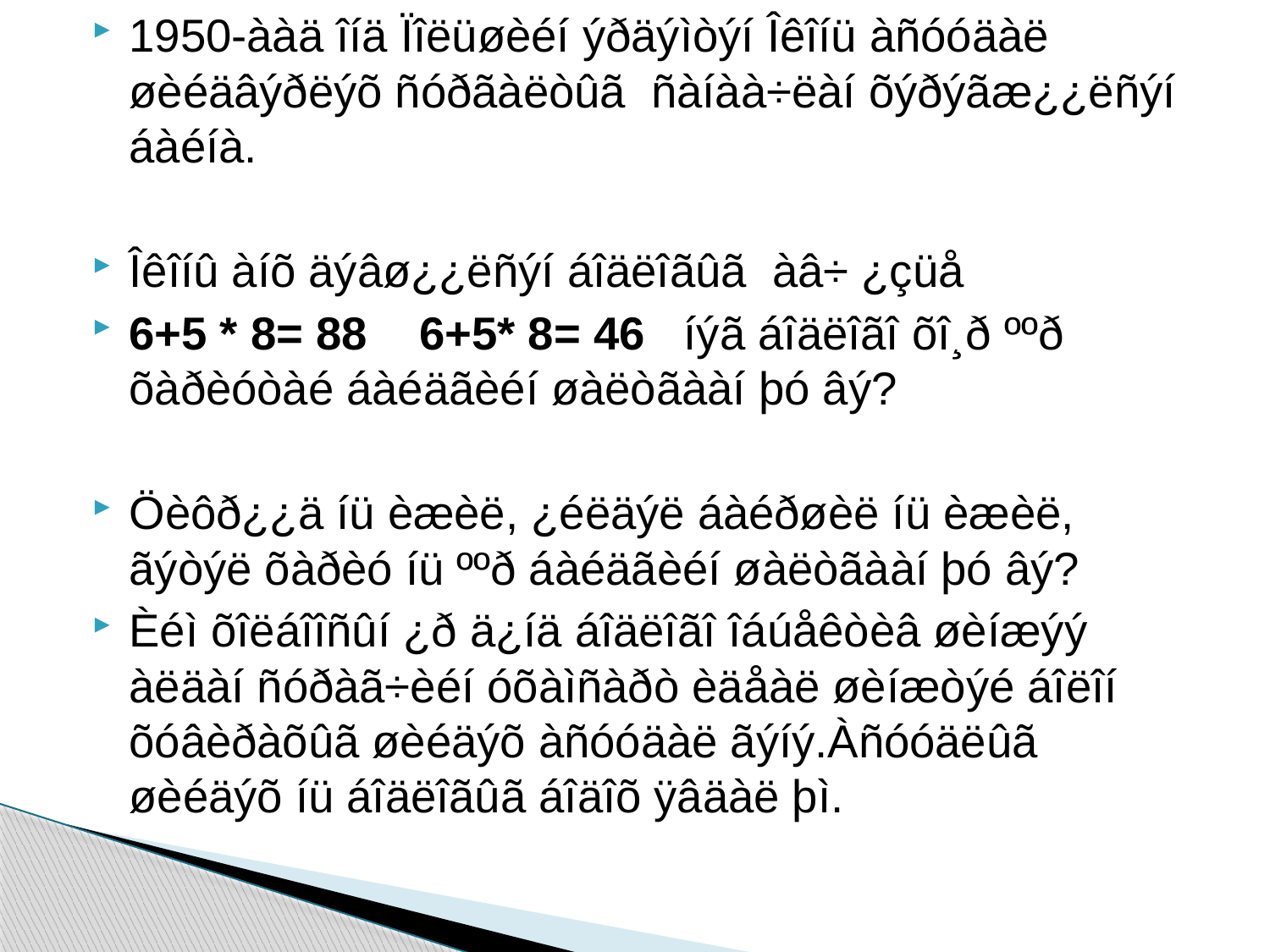

1950-ààä îíä Ïîëüøèéí ýðäýìòýí Îêîíü àñóóäàë øèéäâýðëýõ ñóðãàëòûã  ñàíàà÷ëàí õýðýãæ¿¿ëñýí áàéíà.

Îêîíû àíõ äýâø¿¿ëñýí áîäëîãûã  àâ÷ ¿çüå
6+5 * 8= 88    6+5* 8= 46   íýã áîäëîãî õî¸ð ººð õàðèóòàé áàéäãèéí øàëòãààí þó âý?

Öèôð¿¿ä íü èæèë, ¿éëäýë áàéðøèë íü èæèë, ãýòýë õàðèó íü ººð áàéäãèéí øàëòãààí þó âý?
Èéì õîëáîîñûí ¿ð ä¿íä áîäëîãî îáúåêòèâ øèíæýý àëäàí ñóðàã÷èéí óõàìñàðò èäåàë øèíæòýé áîëîí õóâèðàõûã øèéäýõ àñóóäàë ãýíý.Àñóóäëûã øèéäýõ íü áîäëîãûã áîäîõ ÿâäàë þì.